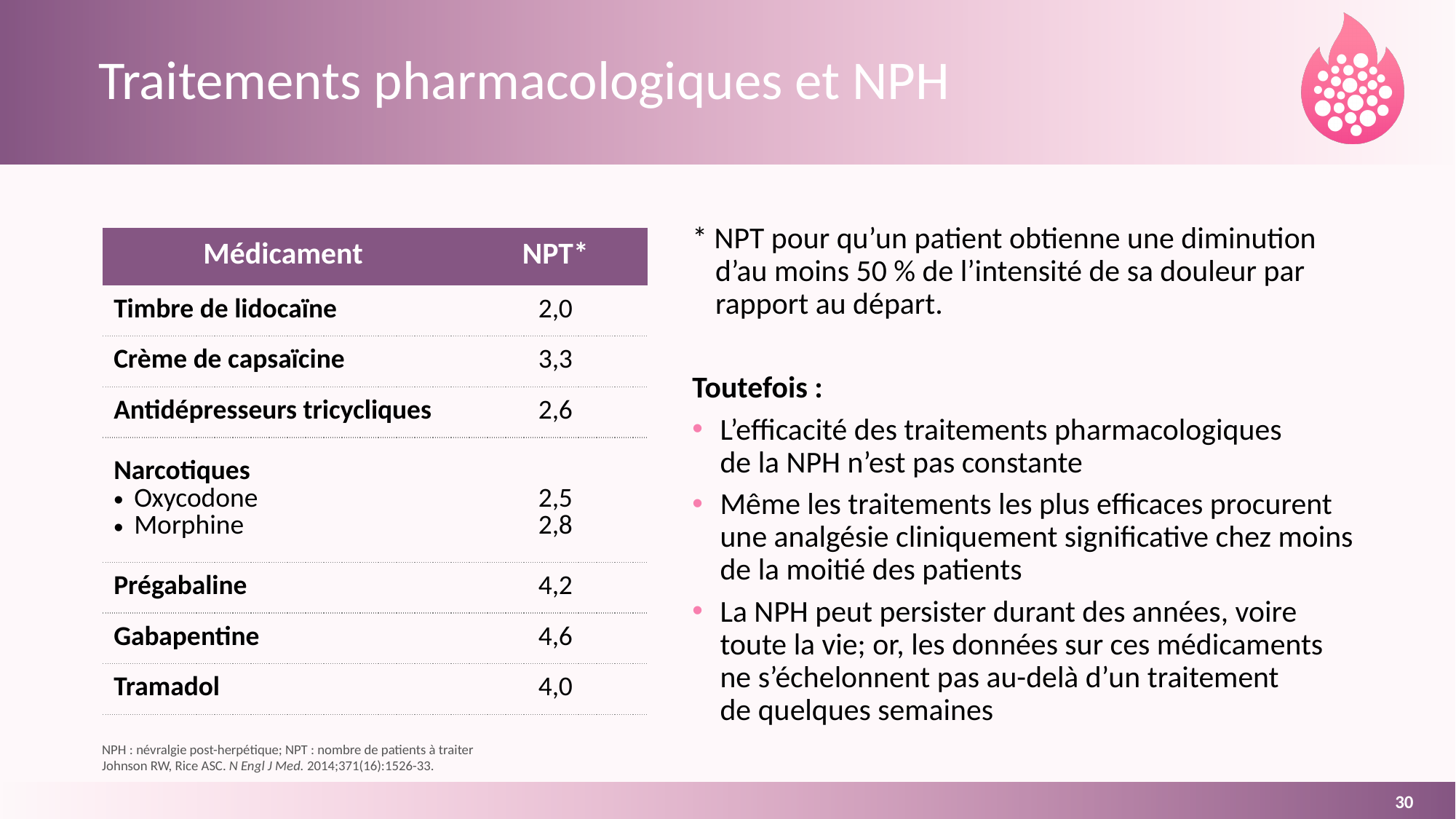

# Traitements pharmacologiques et NPH
* NPT pour qu’un patient obtienne une diminution d’au moins 50 % de l’intensité de sa douleur par rapport au départ.

Toutefois :
L’efficacité des traitements pharmacologiques
de la NPH n’est pas constante
Même les traitements les plus efficaces procurent une analgésie cliniquement significative chez moins de la moitié des patients
La NPH peut persister durant des années, voire toute la vie; or, les données sur ces médicaments ne s’échelonnent pas au-delà d’un traitement
de quelques semaines
| Médicament | NPT\* |
| --- | --- |
| Timbre de lidocaïne | 2,0 |
| Crème de capsaïcine | 3,3 |
| Antidépresseurs tricycliques | 2,6 |
| Narcotiques Oxycodone Morphine | 2,5 2,8 |
| Prégabaline | 4,2 |
| Gabapentine | 4,6 |
| Tramadol | 4,0 |
NPH : névralgie post-herpétique; NPT : nombre de patients à traiter
Johnson RW, Rice ASC. N Engl J Med. 2014;371(16):1526-33.
30